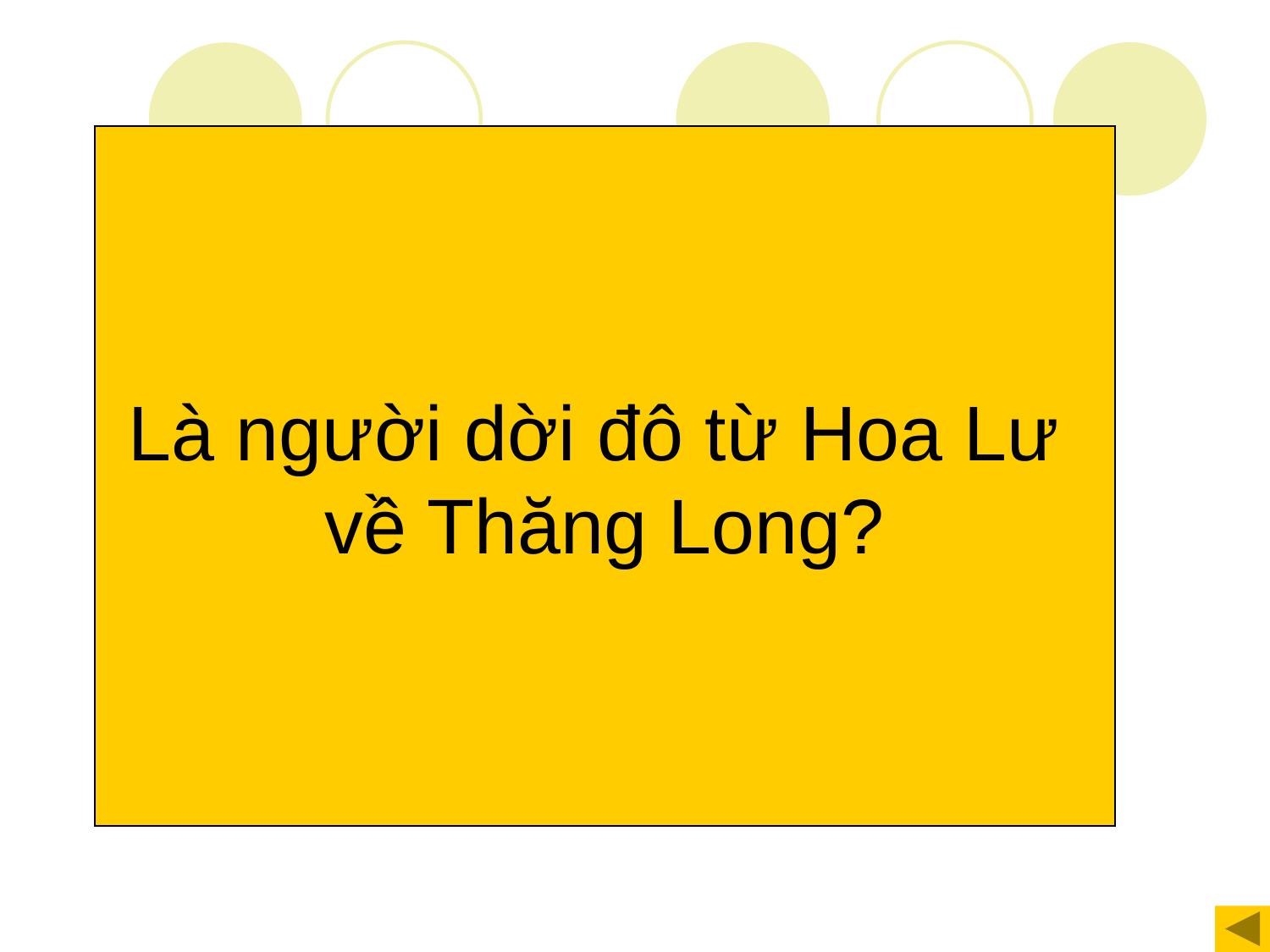

Là người dời đô từ Hoa Lư
về Thăng Long?